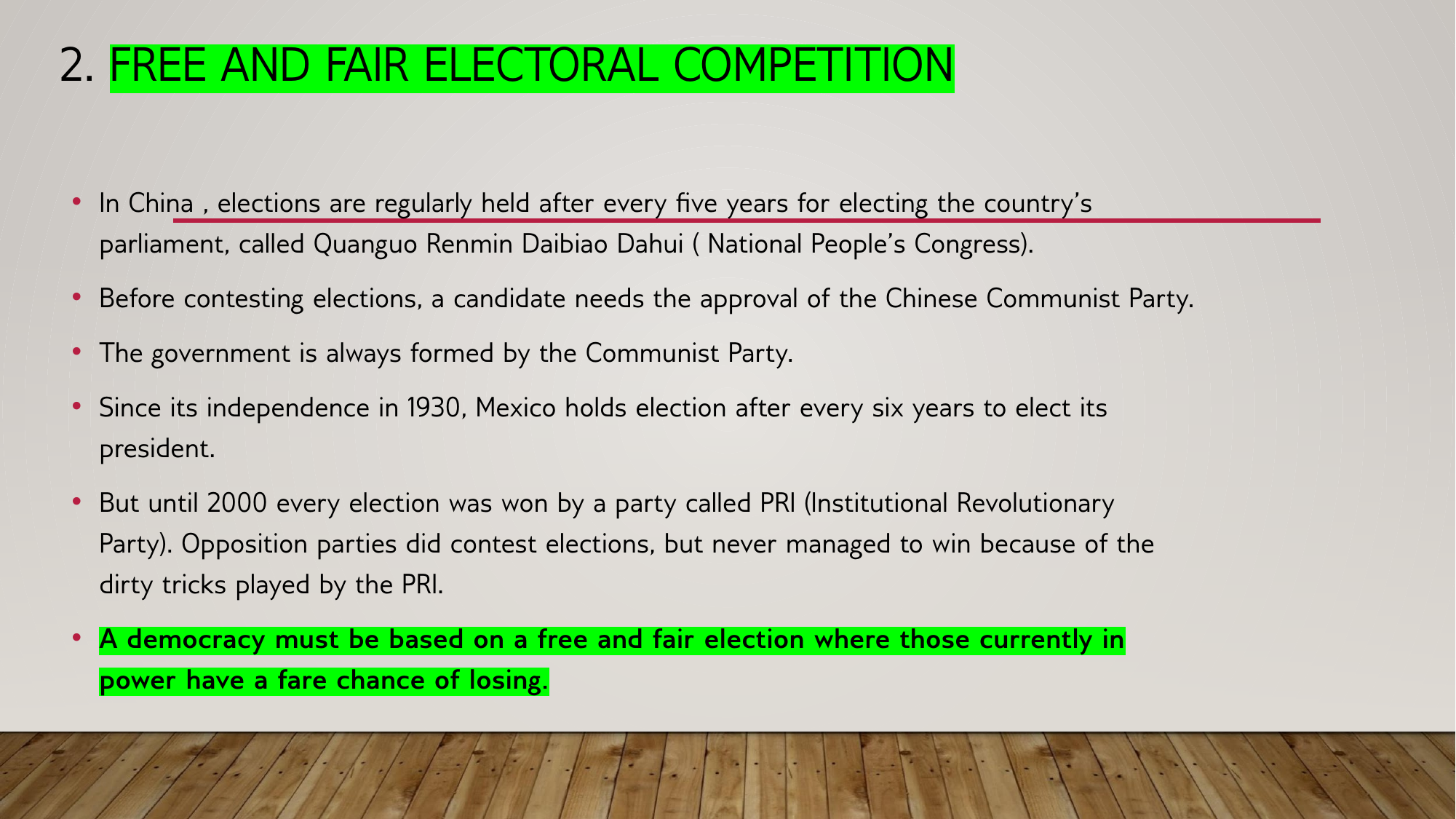

# 2. FREE AND FAIR ELECTORAL COMPETITION
In China , elections are regularly held after every five years for electing the country’s parliament, called Quanguo Renmin Daibiao Dahui ( National People’s Congress).
Before contesting elections, a candidate needs the approval of the Chinese Communist Party.
The government is always formed by the Communist Party.
Since its independence in 1930, Mexico holds election after every six years to elect its president.
But until 2000 every election was won by a party called PRI (Institutional Revolutionary Party). Opposition parties did contest elections, but never managed to win because of the dirty tricks played by the PRI.
A democracy must be based on a free and fair election where those currently in power have a fare chance of losing.